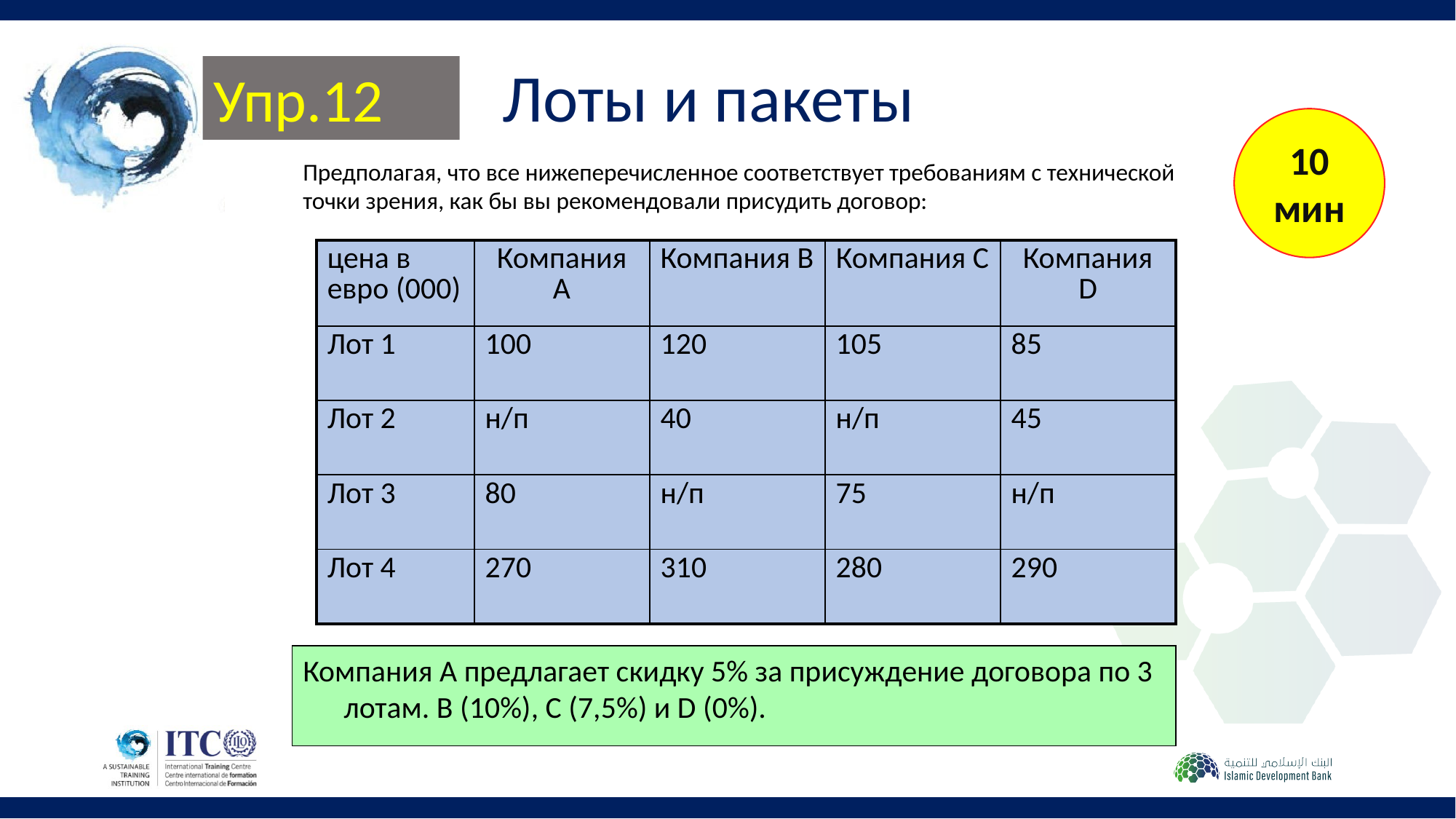

Упр.12
Лоты и пакеты
10
мин
Предполагая, что все нижеперечисленное соответствует требованиям с технической
точки зрения, как бы вы рекомендовали присудить договор:
| цена в евро (000) | Компания A | Компания B | Компания C | Компания D |
| --- | --- | --- | --- | --- |
| Лот 1 | 100 | 120 | 105 | 85 |
| Лот 2 | н/п | 40 | н/п | 45 |
| Лот 3 | 80 | н/п | 75 | н/п |
| Лот 4 | 270 | 310 | 280 | 290 |
Компания А предлагает скидку 5% за присуждение договора по 3 лотам. В (10%), С (7,5%) и D (0%).